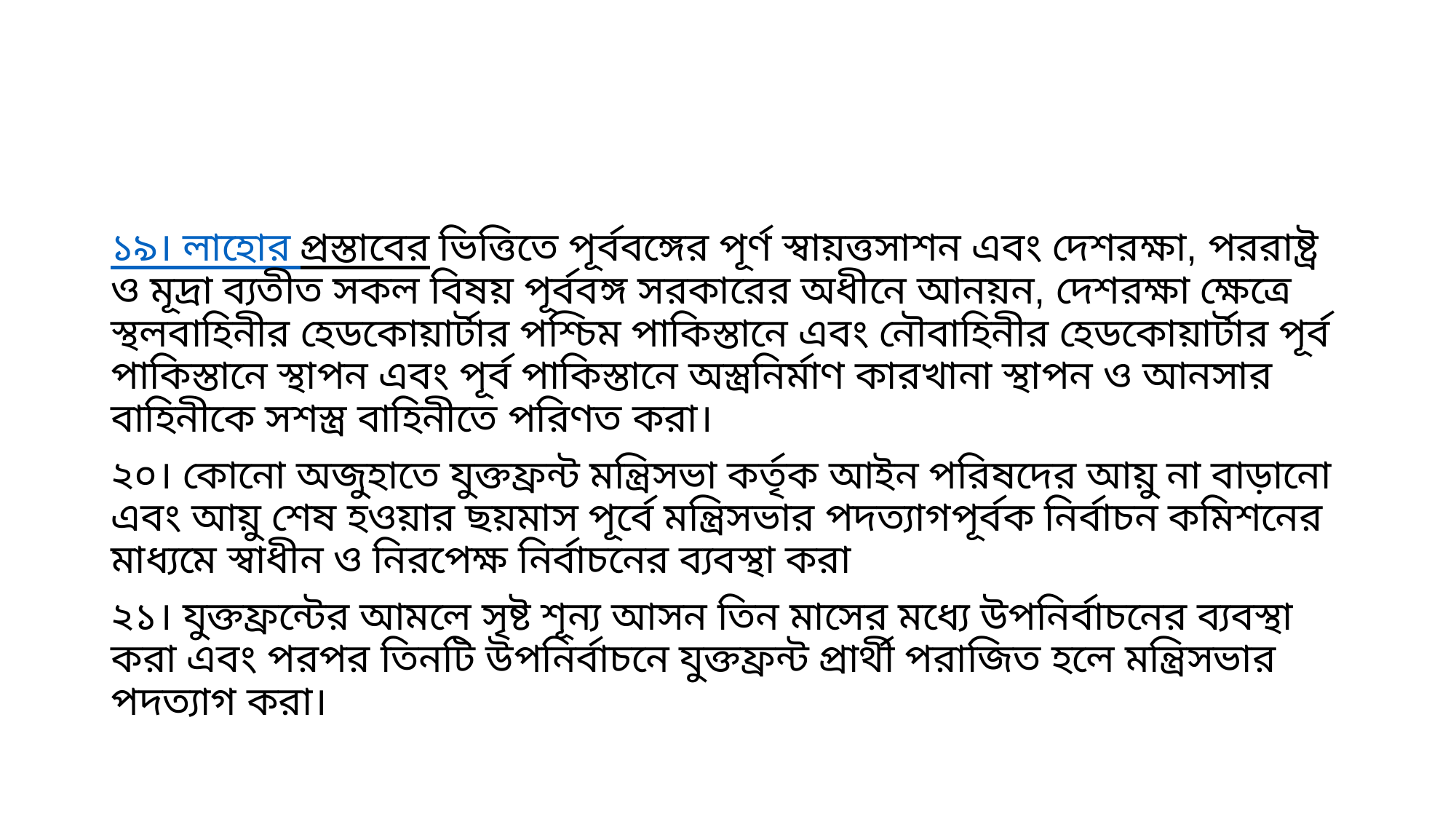

১৯। লাহোর প্রস্তাবের ভিত্তিতে পূর্ববঙ্গের পূর্ণ স্বায়ত্তসাশন এবং দেশরক্ষা, পররাষ্ট্র ও মূদ্রা ব্যতীত সকল বিষয় পূর্ববঙ্গ সরকারের অধীনে আনয়ন, দেশরক্ষা ক্ষেত্রে স্থলবাহিনীর হেডকোয়ার্টার পশ্চিম পাকিস্তানে এবং নৌবাহিনীর হেডকোয়ার্টার পূর্ব পাকিস্তানে স্থাপন এবং পূর্ব পাকিস্তানে অস্ত্রনির্মাণ কারখানা স্থাপন ও আনসার বাহিনীকে সশস্ত্র বাহিনীতে পরিণত করা।
২০। কোনো অজুহাতে যুক্তফ্রন্ট মন্ত্রিসভা কর্তৃক আইন পরিষদের আয়ু না বাড়ানো এবং আয়ু শেষ হওয়ার ছয়মাস পূর্বে মন্ত্রিসভার পদত্যাগপূর্বক নির্বাচন কমিশনের মাধ্যমে স্বাধীন ও নিরপেক্ষ নির্বাচনের ব্যবস্থা করা
২১। যুক্তফ্রন্টের আমলে সৃষ্ট শূন্য আসন তিন মাসের মধ্যে উপনির্বাচনের ব্যবস্থা করা এবং পরপর তিনটি উপনির্বাচনে যুক্তফ্রন্ট প্রার্থী পরাজিত হলে মন্ত্রিসভার পদত্যাগ করা।